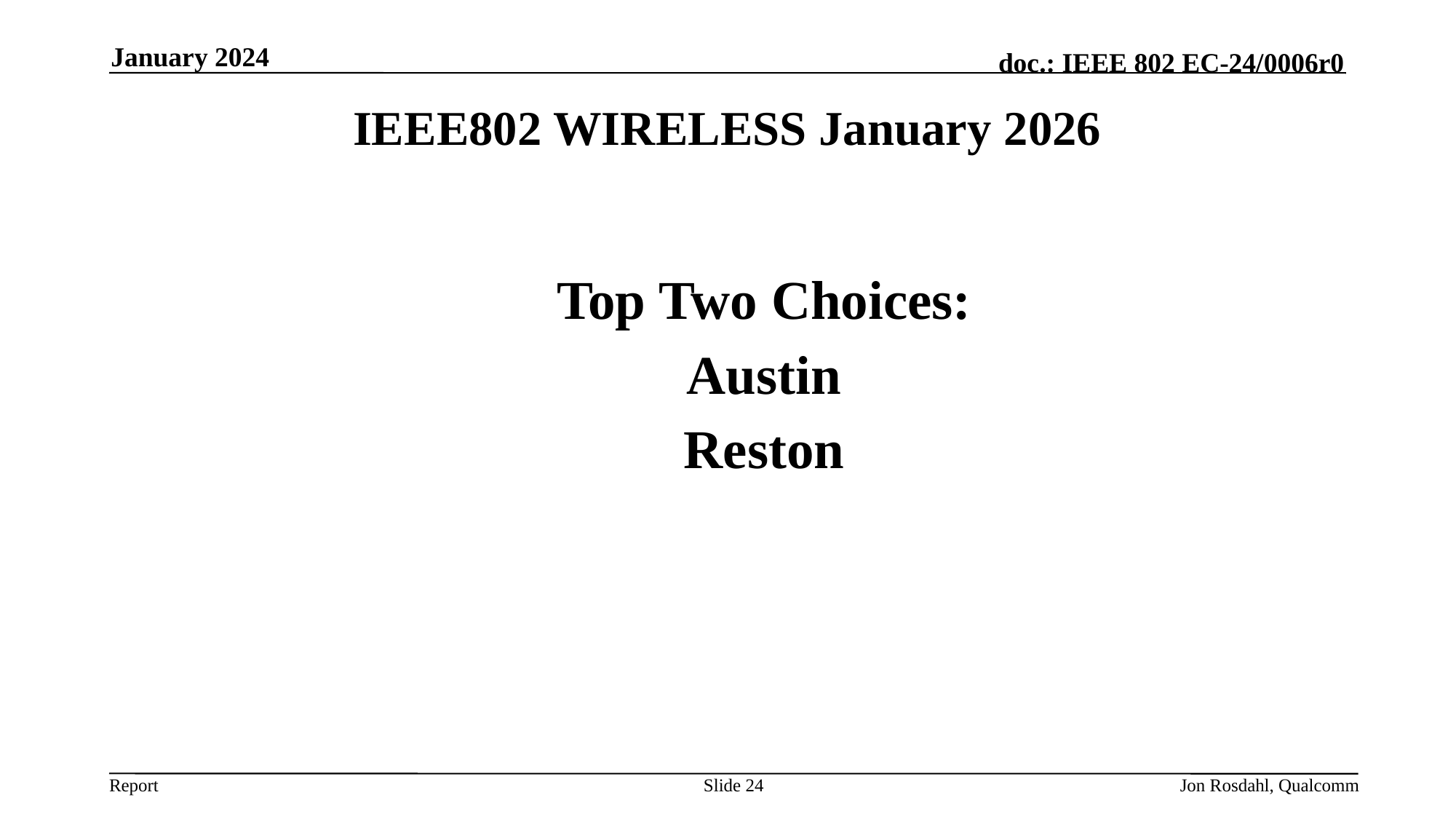

January 2024
IEEE802 WIRELESS January 2026
Top Two Choices:
Austin
Reston
Slide 24
Jon Rosdahl, Qualcomm